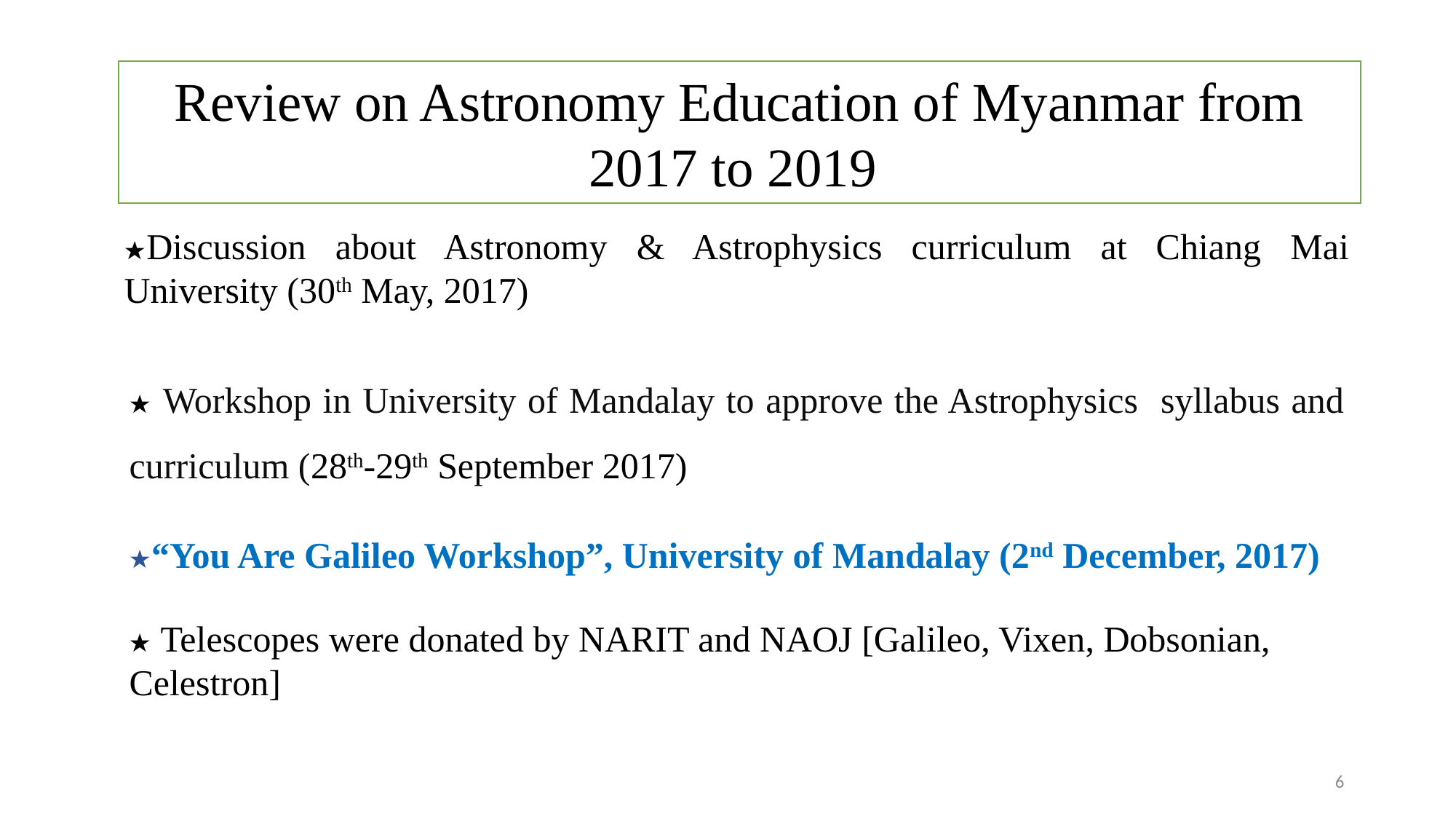

Review on Astronomy Education of Myanmar from 2017 to 2019
★Discussion about Astronomy & Astrophysics curriculum at Chiang Mai University (30th May, 2017)

★ Workshop in University of Mandalay to approve the Astrophysics  syllabus and curriculum (28th-29th September 2017)

★“You Are Galileo Workshop”, University of Mandalay (2nd December, 2017)
★ Telescopes were donated by NARIT and NAOJ [Galileo, Vixen, Dobsonian, Celestron]
6